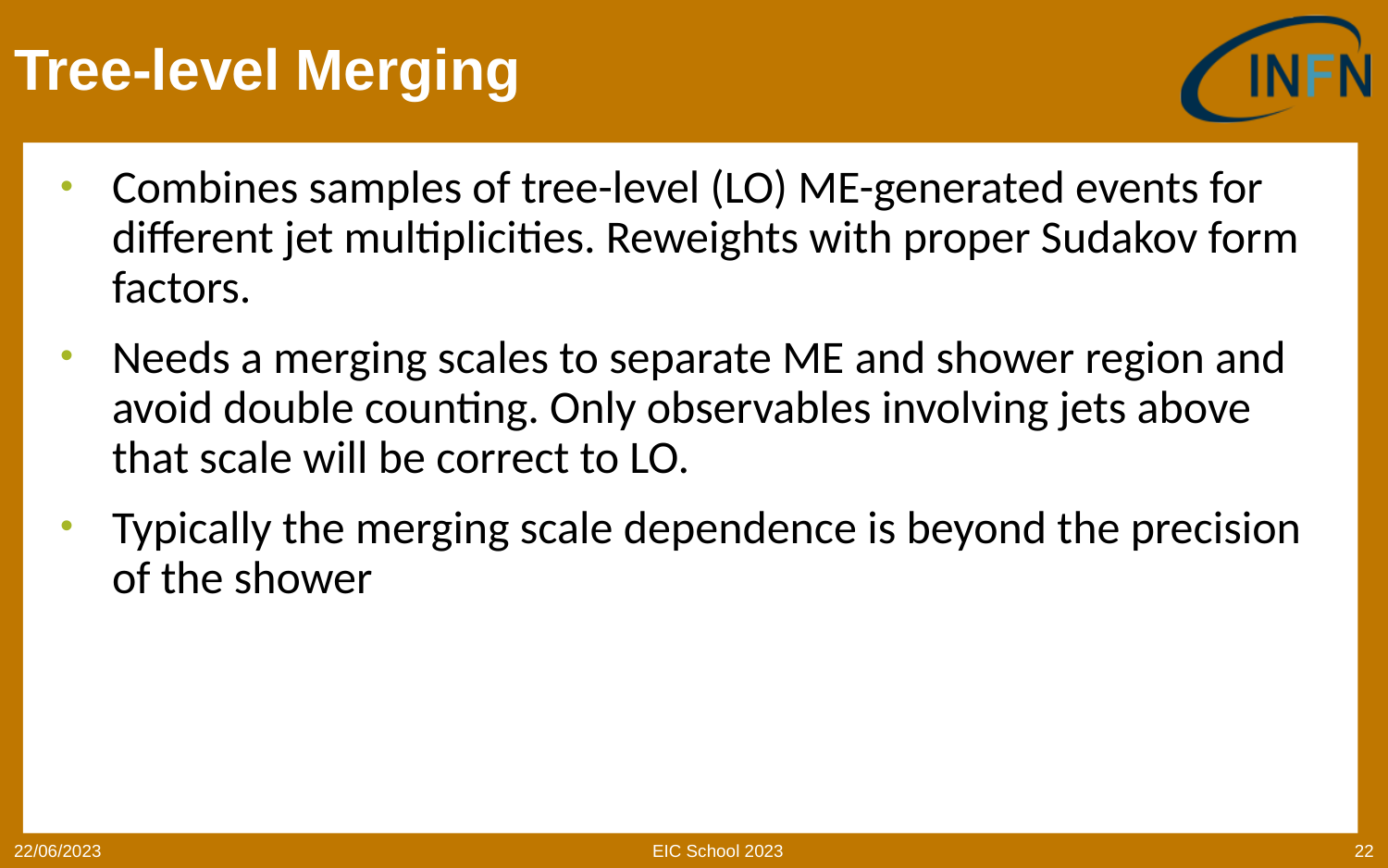

# Tree-level Merging
Combines samples of tree-level (LO) ME-generated events for different jet multiplicities. Reweights with proper Sudakov form factors.
Needs a merging scales to separate ME and shower region and avoid double counting. Only observables involving jets above that scale will be correct to LO.
Typically the merging scale dependence is beyond the precision of the shower
EIC School 2023
22/06/2023
22